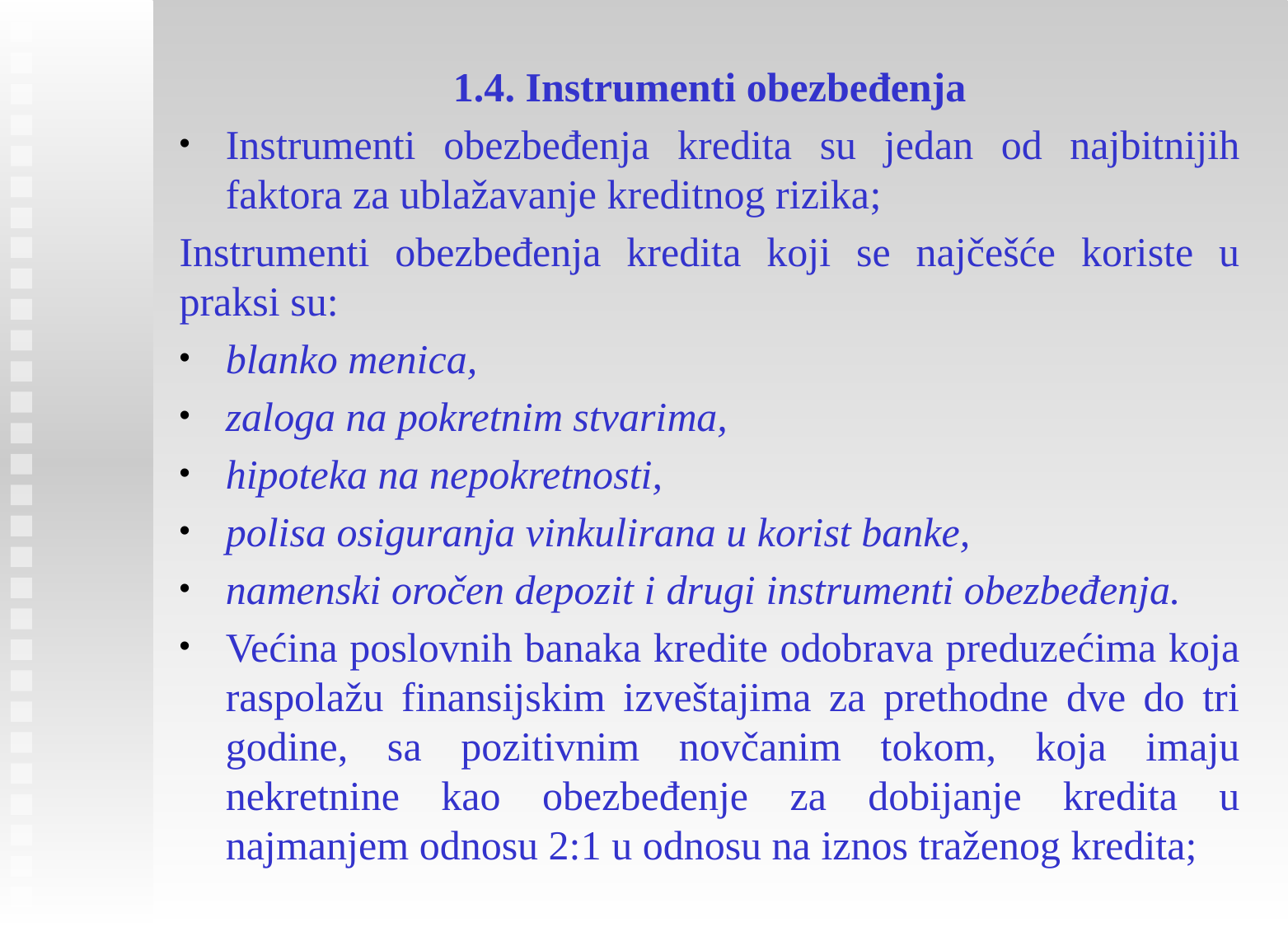

1.4. Instrumenti obezbeđenja
Instrumenti obezbeđenja kredita su jedan od najbitnijih faktora za ublažavanje kreditnog rizika;
Instrumenti obezbeđenja kredita koji se najčešće koriste u praksi su:
blanko menica,
zaloga na pokretnim stvarima,
hipoteka na nepokretnosti,
polisa osiguranja vinkulirana u korist banke,
namenski oročen depozit i drugi instrumenti obezbeđenja.
Većina poslovnih banaka kredite odobrava preduzećima koja raspolažu finansijskim izveštajima za prethodne dve do tri godine, sa pozitivnim novčanim tokom, koja imaju nekretnine kao obezbeđenje za dobijanje kredita u najmanjem odnosu 2:1 u odnosu na iznos traženog kredita;